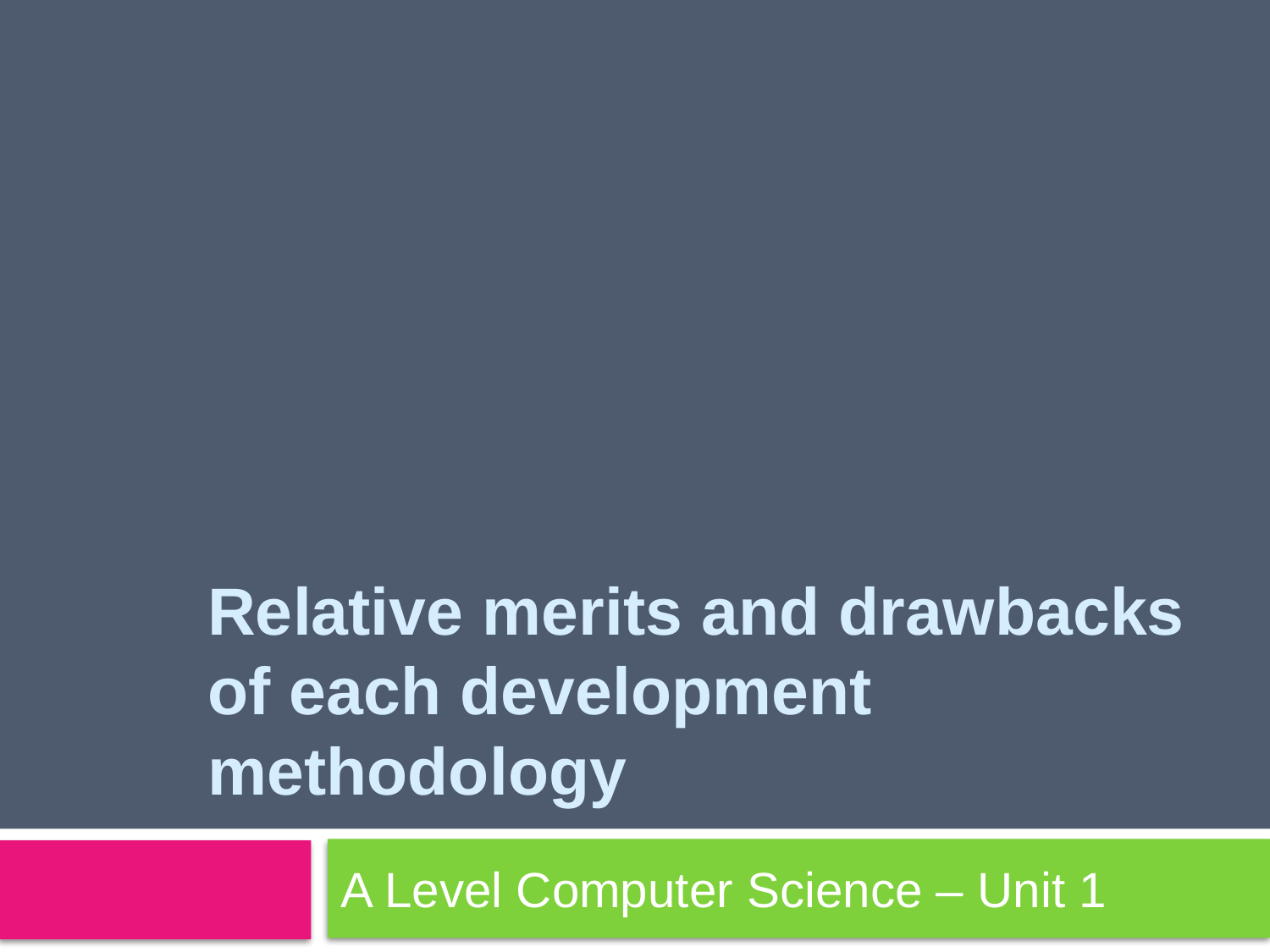

# Relative merits and drawbacks of each development methodology
A Level Computer Science – Unit 1